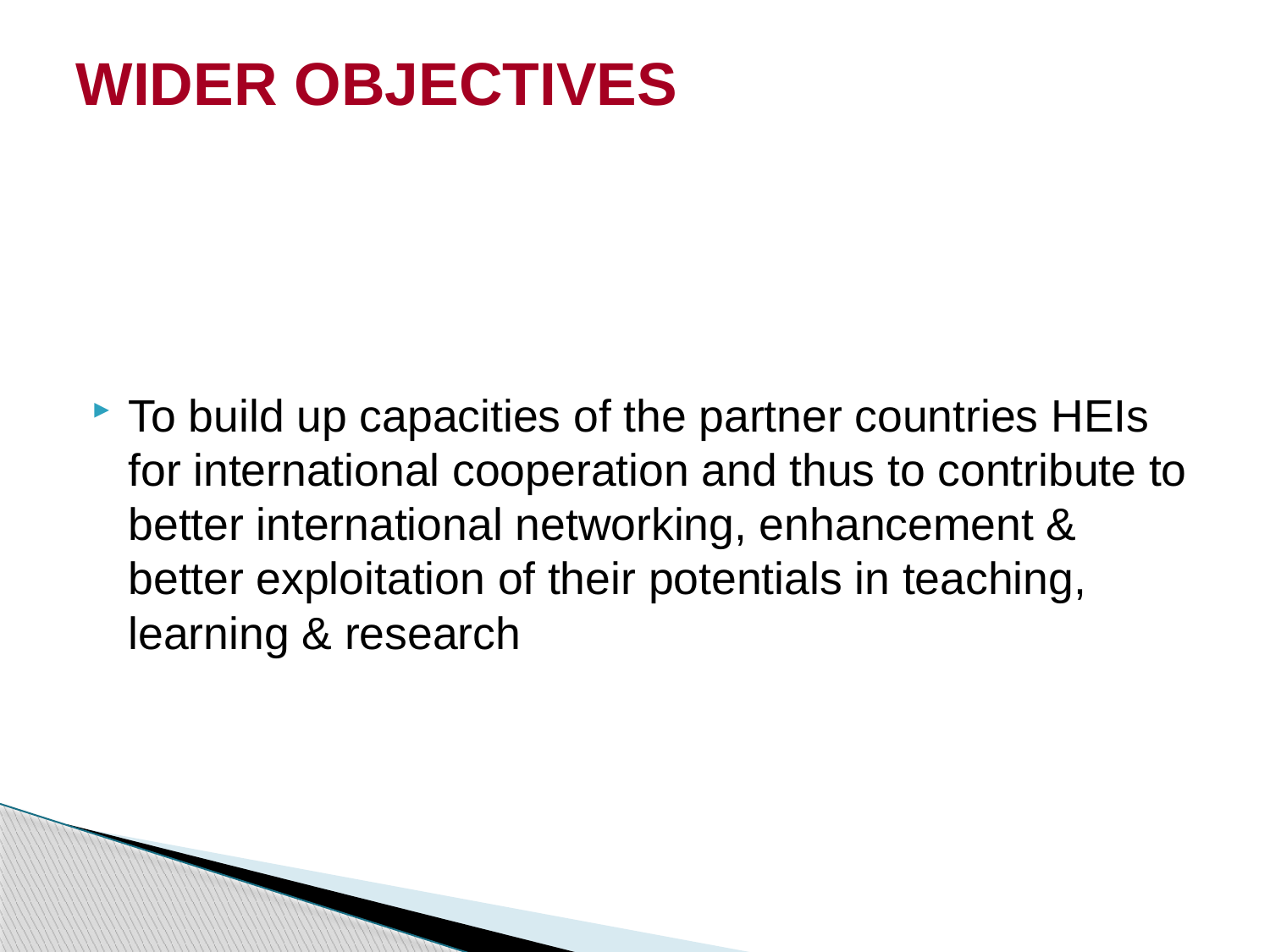

# WIDER OBJECTIVES

To build up capacities of the partner countries HEIs for international cooperation and thus to contribute to better international networking, enhancement & better exploitation of their potentials in teaching, learning & research